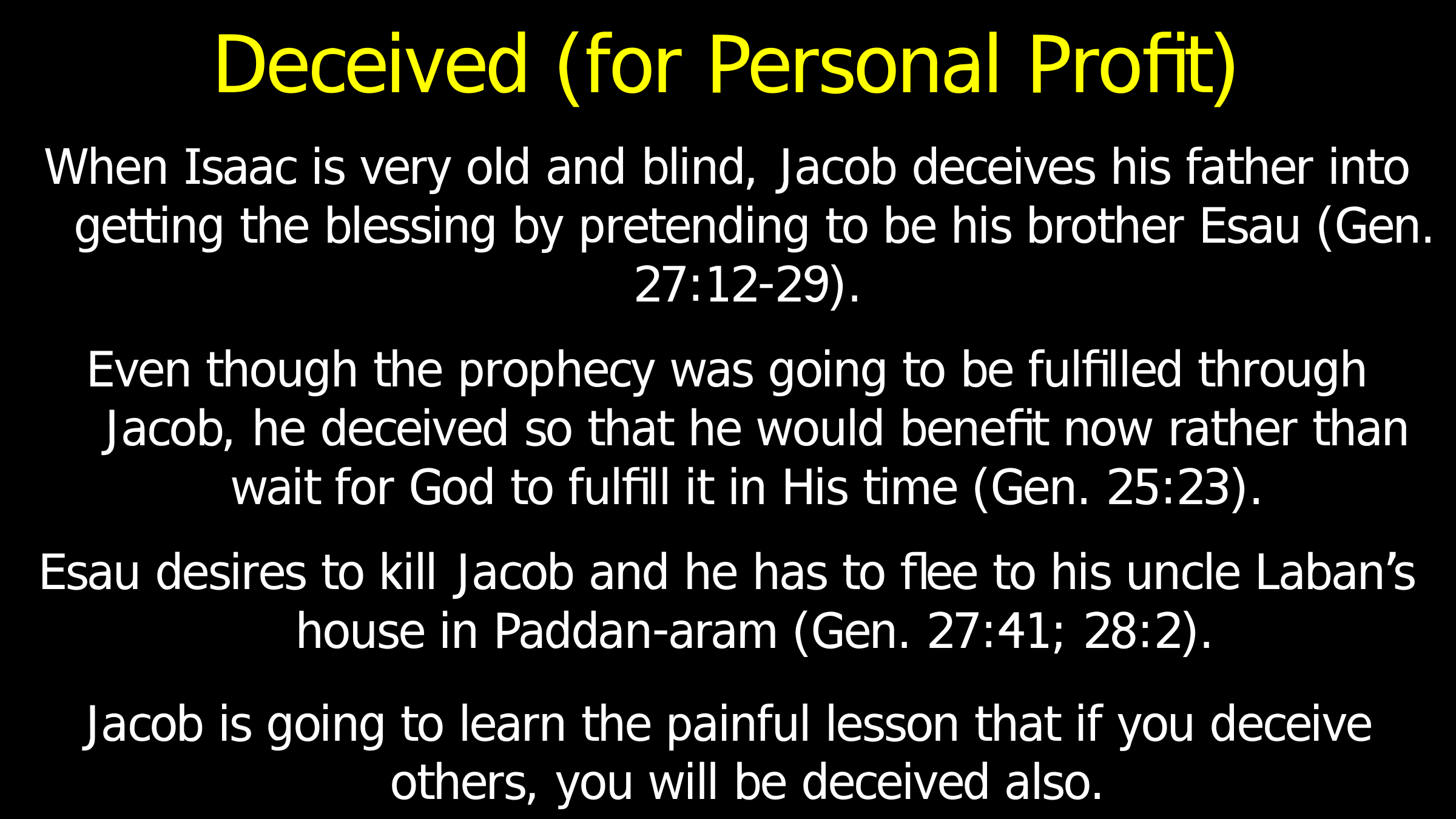

# Deceived (for Personal Profit)
When Isaac is very old and blind, Jacob deceives his father into getting the blessing by pretending to be his brother Esau (Gen. 27:12-29).

Even though the prophecy was going to be fulfilled through Jacob, he deceived so that he would benefit now rather than wait for God to fulfill it in His time (Gen. 25:23).

Esau desires to kill Jacob and he has to flee to his uncle Laban’s house in Paddan-aram (Gen. 27:41; 28:2).

Jacob is going to learn the painful lesson that if you deceive others, you will be deceived also.